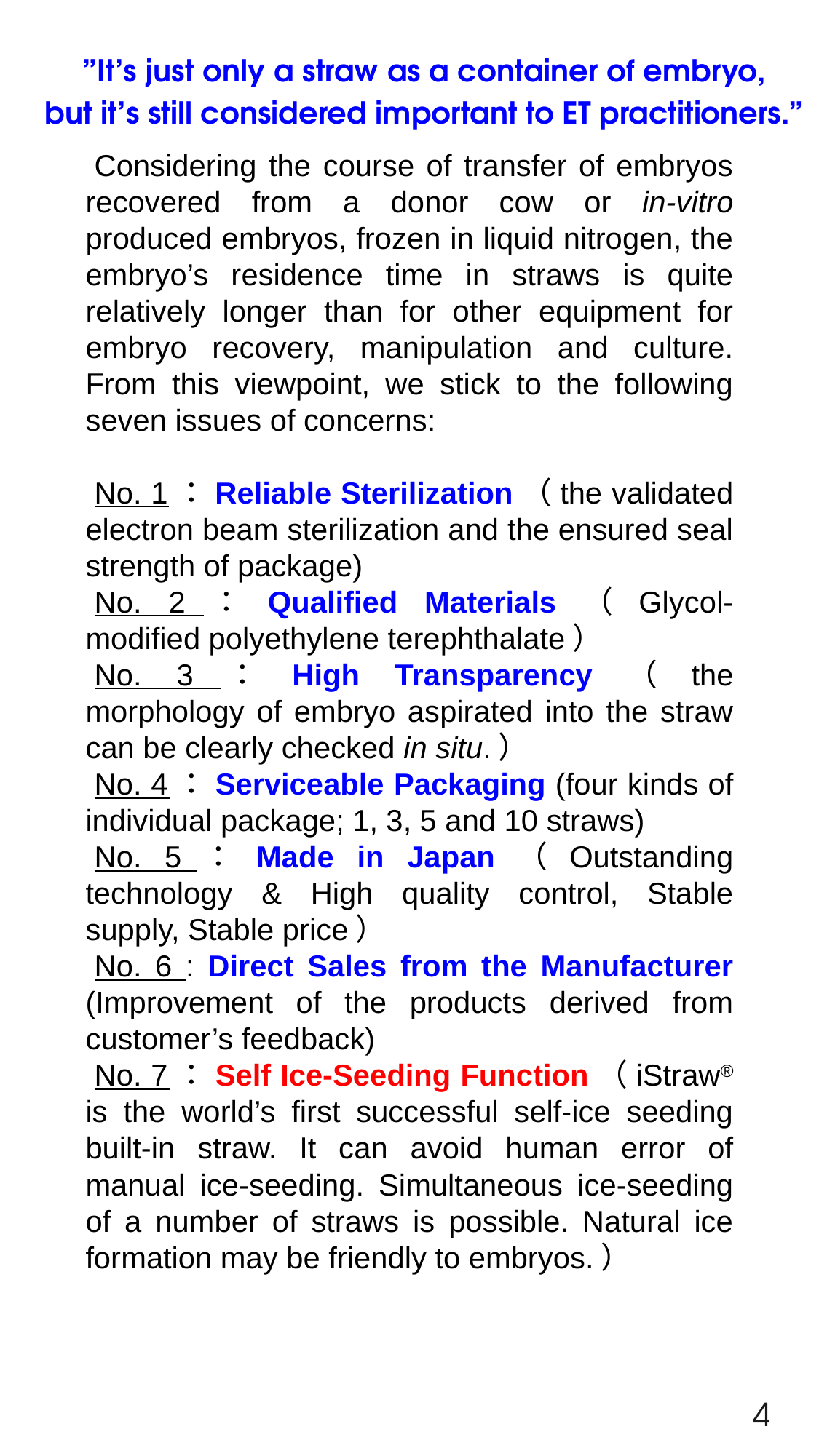

”It’s just only a straw as a container of embryo,
but it’s still considered important to ET practitioners.”

Considering the course of transfer of embryos recovered from a donor cow or in-vitro produced embryos, frozen in liquid nitrogen, the embryo’s residence time in straws is quite relatively longer than for other equipment for embryo recovery, manipulation and culture. From this viewpoint, we stick to the following seven issues of concerns:

No. 1：Reliable Sterilization（the validated electron beam sterilization and the ensured seal strength of package)
No. 2：Qualified Materials（Glycol-modified polyethylene terephthalate）
No. 3：High Transparency（the morphology of embryo aspirated into the straw can be clearly checked in situ.）
No. 4：Serviceable Packaging (four kinds of individual package; 1, 3, 5 and 10 straws)
No. 5：Made in Japan（Outstanding technology & High quality control, Stable supply, Stable price）
No. 6 : Direct Sales from the Manufacturer (Improvement of the products derived from customer’s feedback)
No. 7：Self Ice-Seeding Function（iStraw® is the world’s first successful self-ice seeding built-in straw. It can avoid human error of manual ice-seeding. Simultaneous ice-seeding of a number of straws is possible. Natural ice formation may be friendly to embryos.）
4